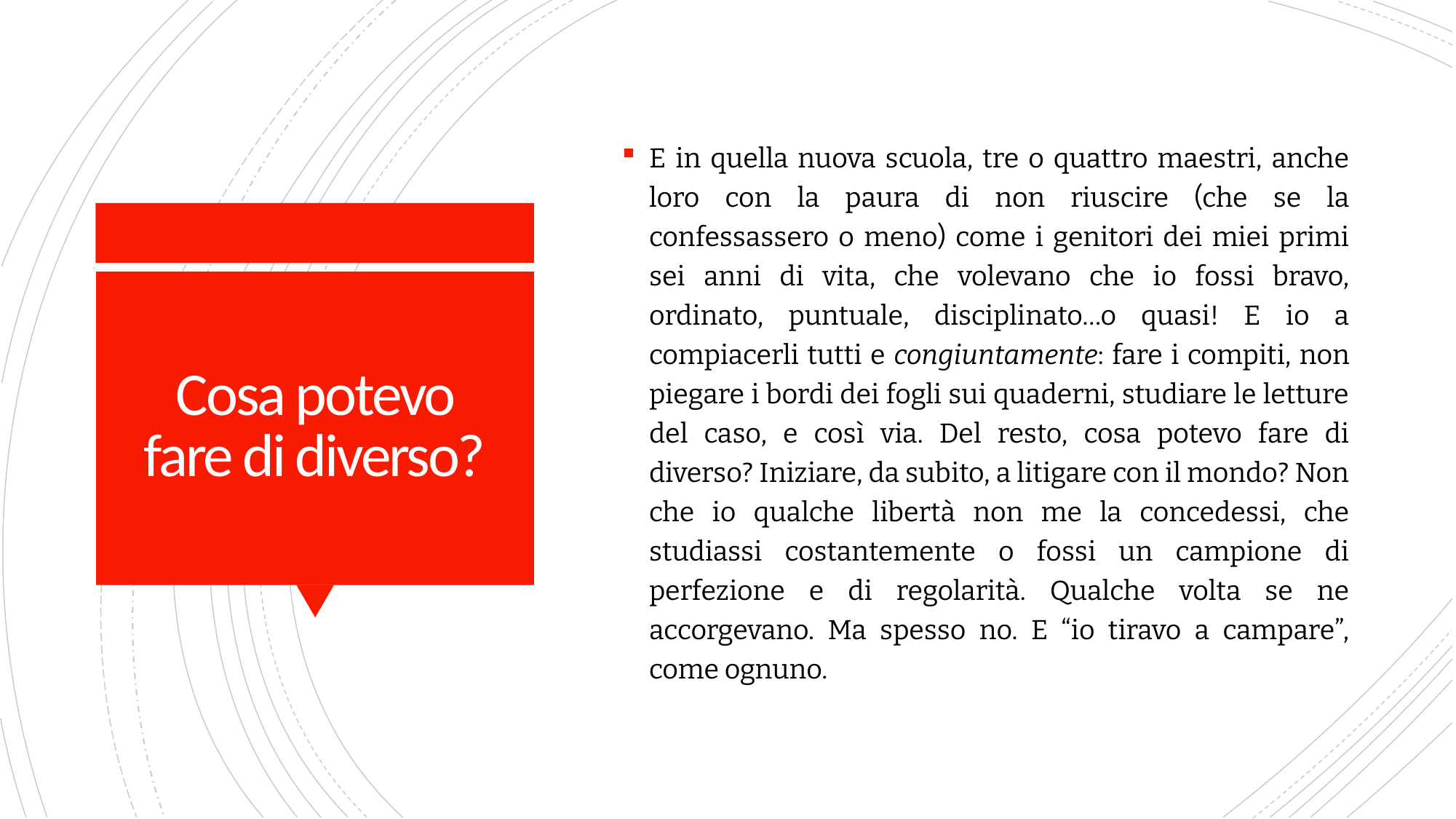

E in quella nuova scuola, tre o quattro maestri, anche loro con la paura di non riuscire (che se la confessassero o meno) come i genitori dei miei primi sei anni di vita, che volevano che io fossi bravo, ordinato, puntuale, disciplinato…o quasi! E io a compiacerli tutti e congiuntamente: fare i compiti, non piegare i bordi dei fogli sui quaderni, studiare le letture del caso, e così via. Del resto, cosa potevo fare di diverso? Iniziare, da subito, a litigare con il mondo? Non che io qualche libertà non me la concedessi, che studiassi costantemente o fossi un campione di perfezione e di regolarità. Qualche volta se ne accorgevano. Ma spesso no. E “io tiravo a campare”, come ognuno.
# Cosa potevo fare di diverso?